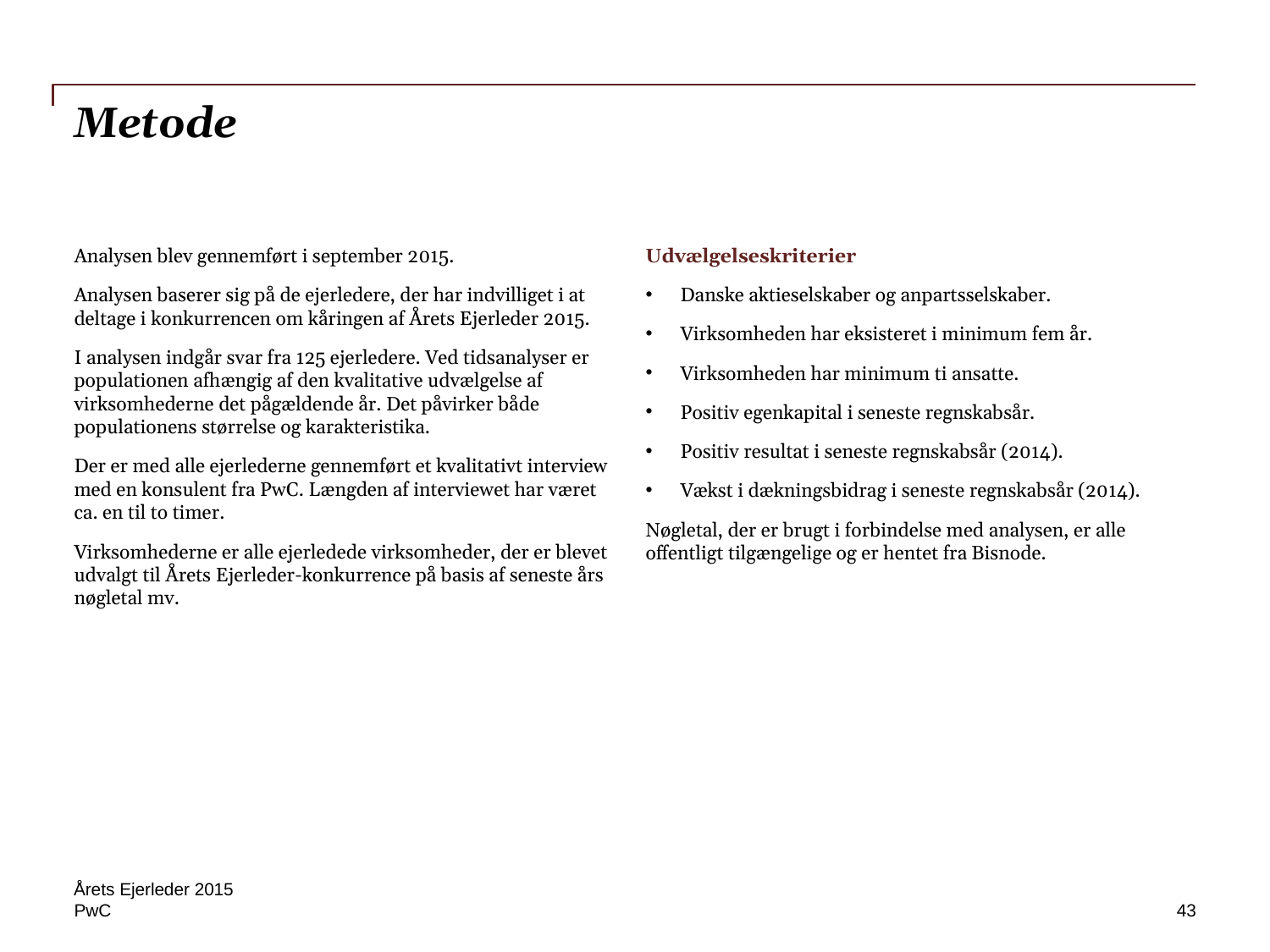

# Metode
Udvælgelseskriterier
Danske aktieselskaber og anpartsselskaber.
Virksomheden har eksisteret i minimum fem år.
Virksomheden har minimum ti ansatte.
Positiv egenkapital i seneste regnskabsår.
Positiv resultat i seneste regnskabsår (2014).
Vækst i dækningsbidrag i seneste regnskabsår (2014).
Nøgletal, der er brugt i forbindelse med analysen, er alle offentligt tilgængelige og er hentet fra Bisnode.

Analysen blev gennemført i september 2015.
Analysen baserer sig på de ejerledere, der har indvilliget i at deltage i konkurrencen om kåringen af Årets Ejerleder 2015.
I analysen indgår svar fra 125 ejerledere. Ved tidsanalyser er populationen afhængig af den kvalitative udvælgelse af virksomhederne det pågældende år. Det påvirker både populationens størrelse og karakteristika.
Der er med alle ejerlederne gennemført et kvalitativt interview med en konsulent fra PwC. Længden af interviewet har været ca. en til to timer.
Virksomhederne er alle ejerledede virksomheder, der er blevet udvalgt til Årets Ejerleder-konkurrence på basis af seneste års nøgletal mv.

Årets Ejerleder 2015
43